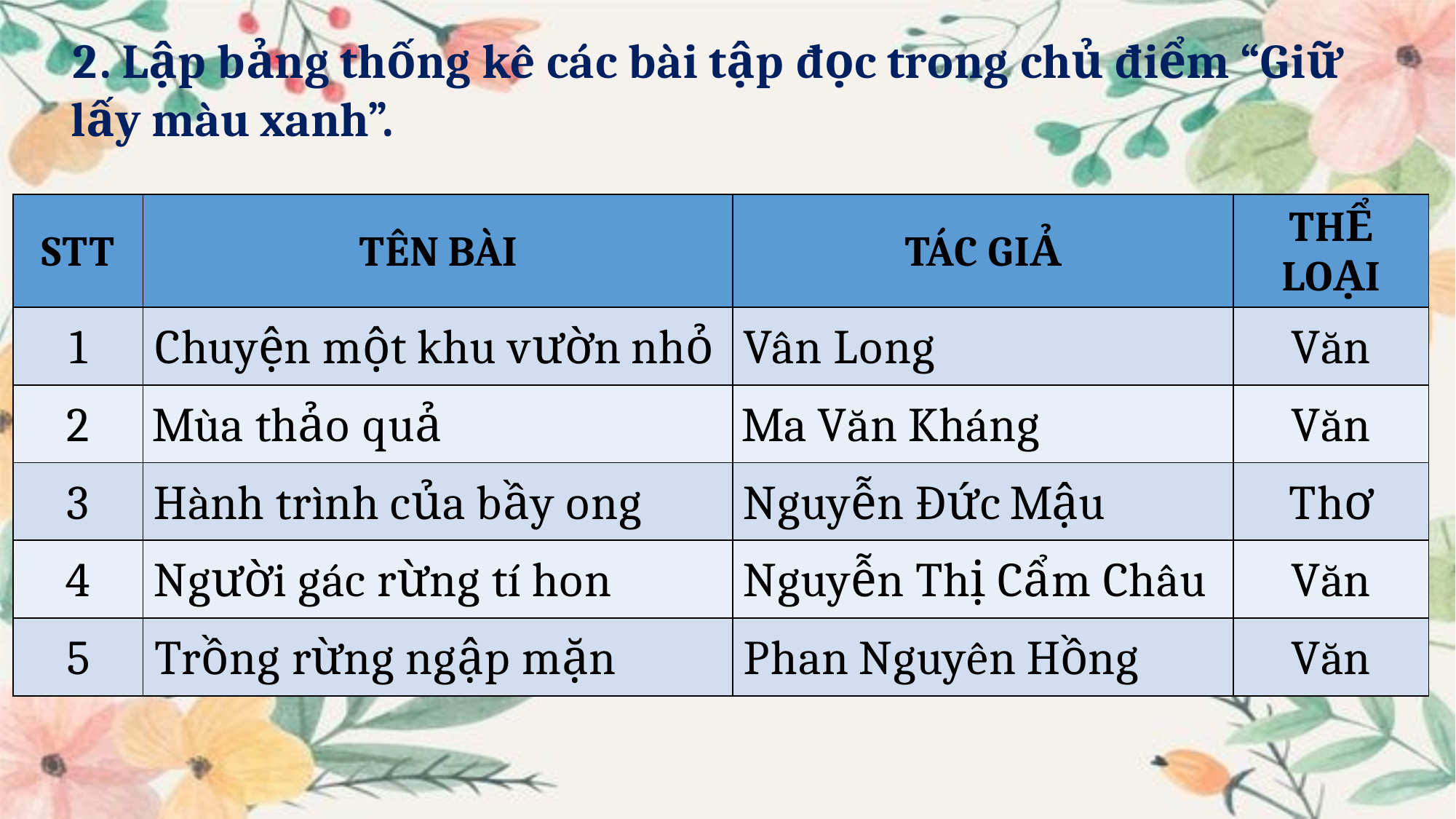

2. Lập bảng thống kê các bài tập đọc trong chủ điểm “Giữ lấy màu xanh”.
| STT | TÊN BÀI | TÁC GIẢ | THỂ LOẠI |
| --- | --- | --- | --- |
| 1 | Chuyện một khu vườn nhỏ | Vân Long | Văn |
| 2 | Mùa thảo quả | Ma Văn Kháng | Văn |
| 3 | Hành trình của bầy ong | Nguyễn Đức Mậu | Thơ |
| 4 | Người gác rừng tí hon | Nguyễn Thị Cẩm Châu | Văn |
| 5 | Trồng rừng ngập mặn | Phan Nguyên Hồng | Văn |